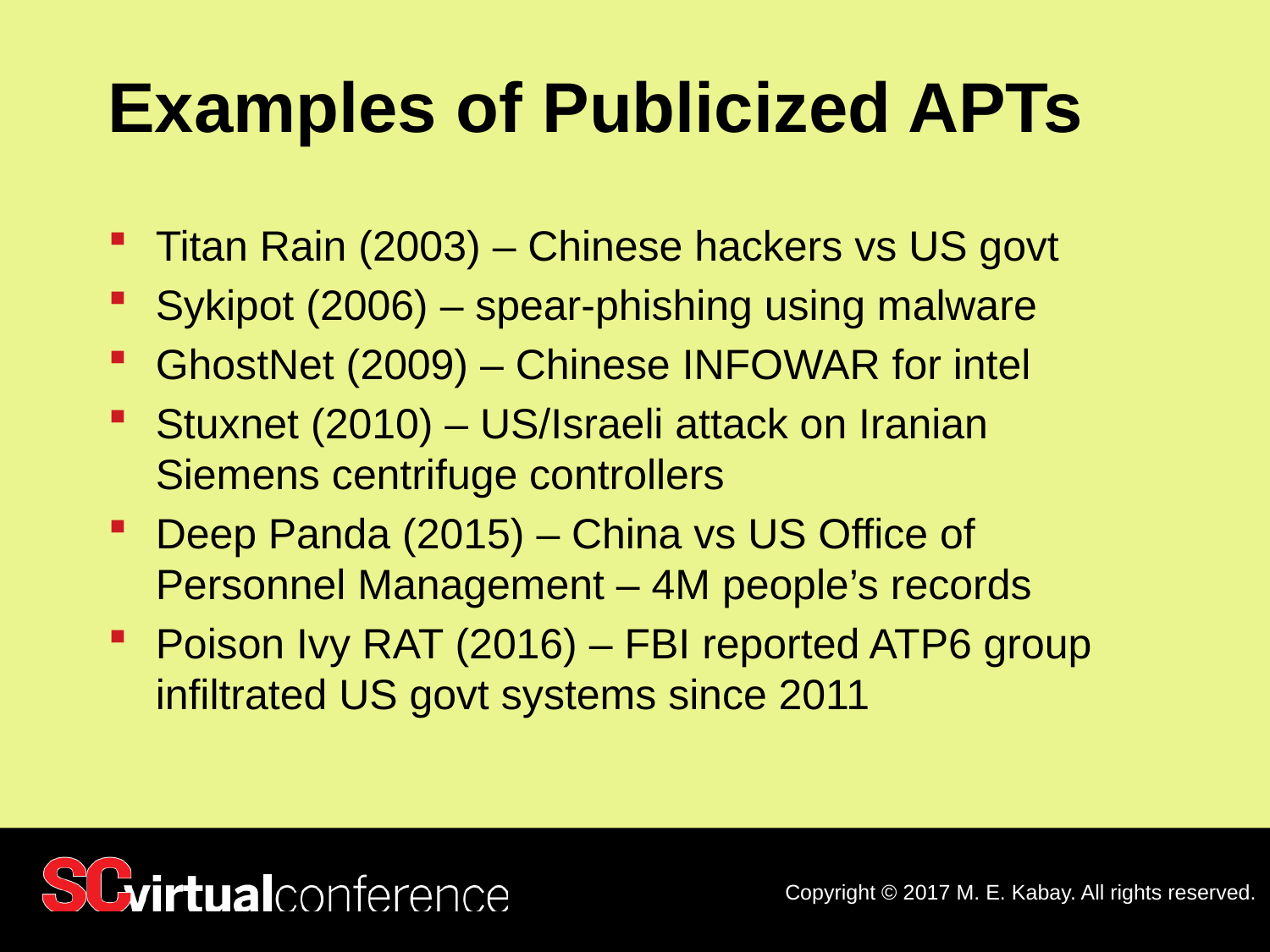

# Examples of Publicized APTs
Titan Rain (2003) – Chinese hackers vs US govt
Sykipot (2006) – spear-phishing using malware
GhostNet (2009) – Chinese INFOWAR for intel
Stuxnet (2010) – US/Israeli attack on Iranian Siemens centrifuge controllers
Deep Panda (2015) – China vs US Office of Personnel Management – 4M people’s records
Poison Ivy RAT (2016) – FBI reported ATP6 group infiltrated US govt systems since 2011